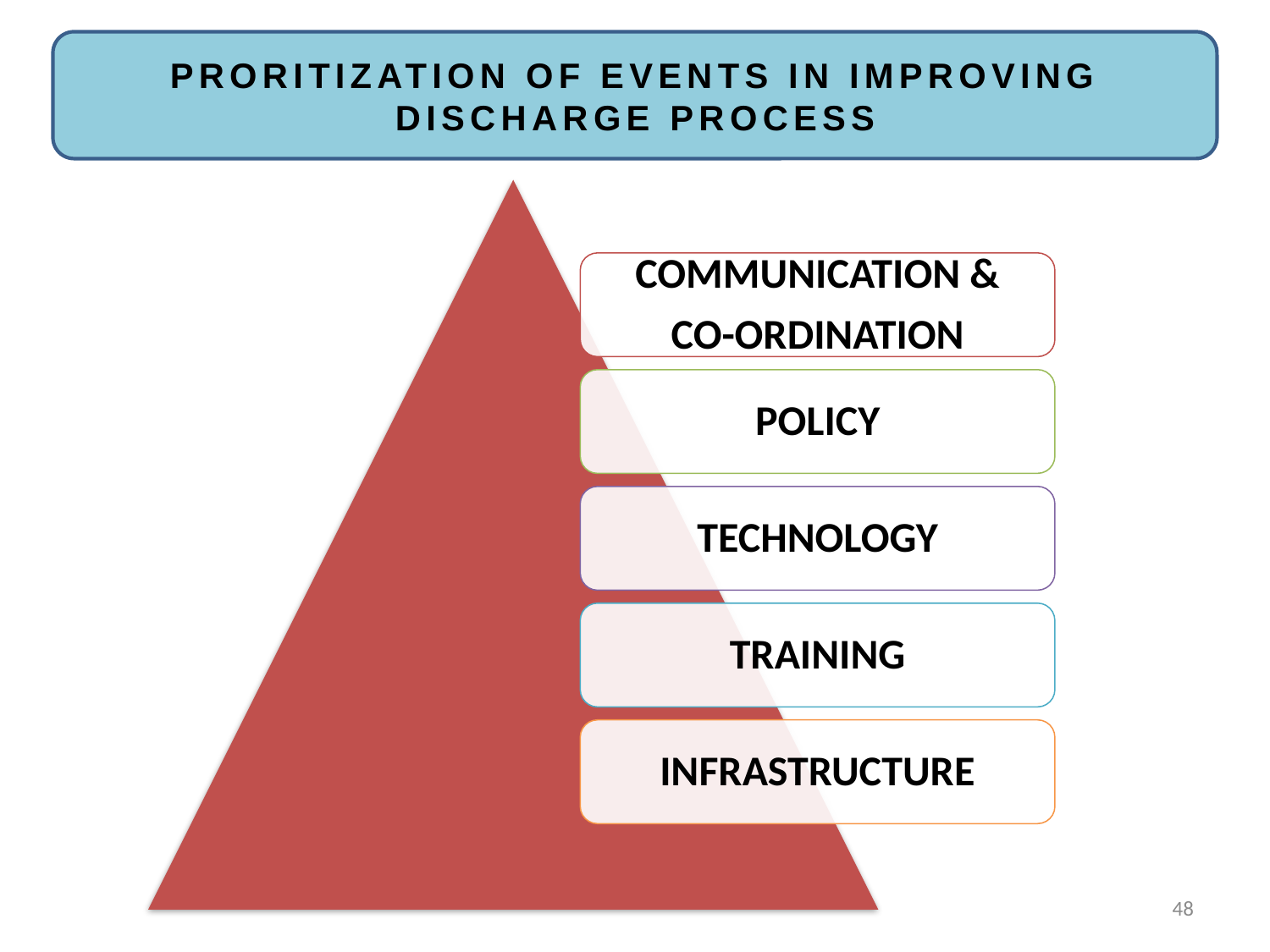

PRORITIZATION OF EVENTS IN IMPROVING DISCHARGE PROCESS
COMMUNICATION &
CO-ORDINATION
POLICY
TECHNOLOGY
TRAINING
INFRASTRUCTURE
48